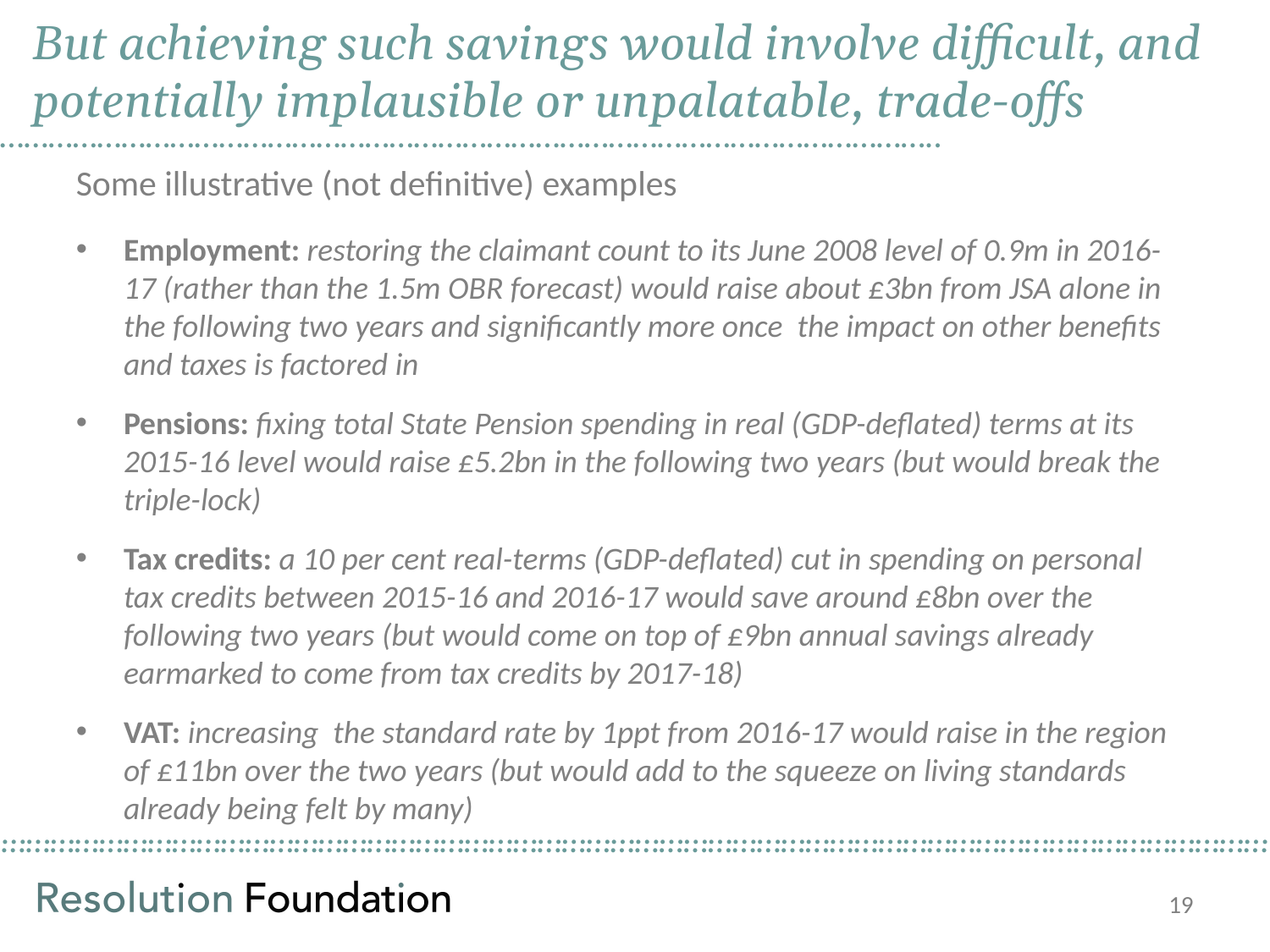

But achieving such savings would involve difficult, and potentially implausible or unpalatable, trade-offs
……………………………………………………………………………………………………..
Some illustrative (not definitive) examples

Employment: restoring the claimant count to its June 2008 level of 0.9m in 2016-17 (rather than the 1.5m OBR forecast) would raise about £3bn from JSA alone in the following two years and significantly more once  the impact on other benefits and taxes is factored in

Pensions: fixing total State Pension spending in real (GDP-deflated) terms at its 2015-16 level would raise £5.2bn in the following two years (but would break the triple-lock)

Tax credits: a 10 per cent real-terms (GDP-deflated) cut in spending on personal tax credits between 2015-16 and 2016-17 would save around £8bn over the following two years (but would come on top of £9bn annual savings already earmarked to come from tax credits by 2017-18)

VAT: increasing  the standard rate by 1ppt from 2016-17 would raise in the region of £11bn over the two years (but would add to the squeeze on living standards already being felt by many)
19